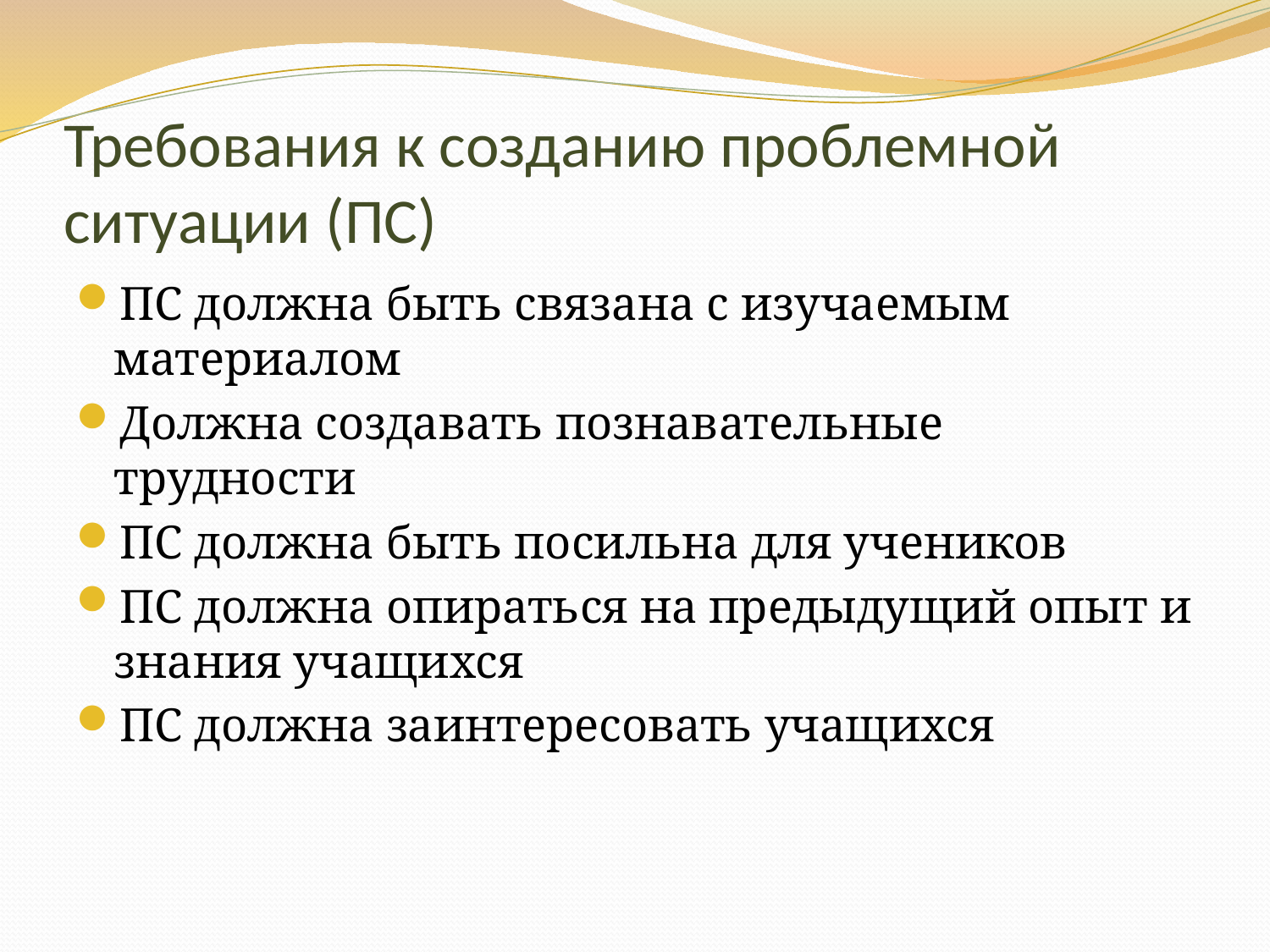

# Требования к созданию проблемной ситуации (ПС)
ПС должна быть связана с изучаемым материалом
Должна создавать познавательные трудности
ПС должна быть посильна для учеников
ПС должна опираться на предыдущий опыт и знания учащихся
ПС должна заинтересовать учащихся